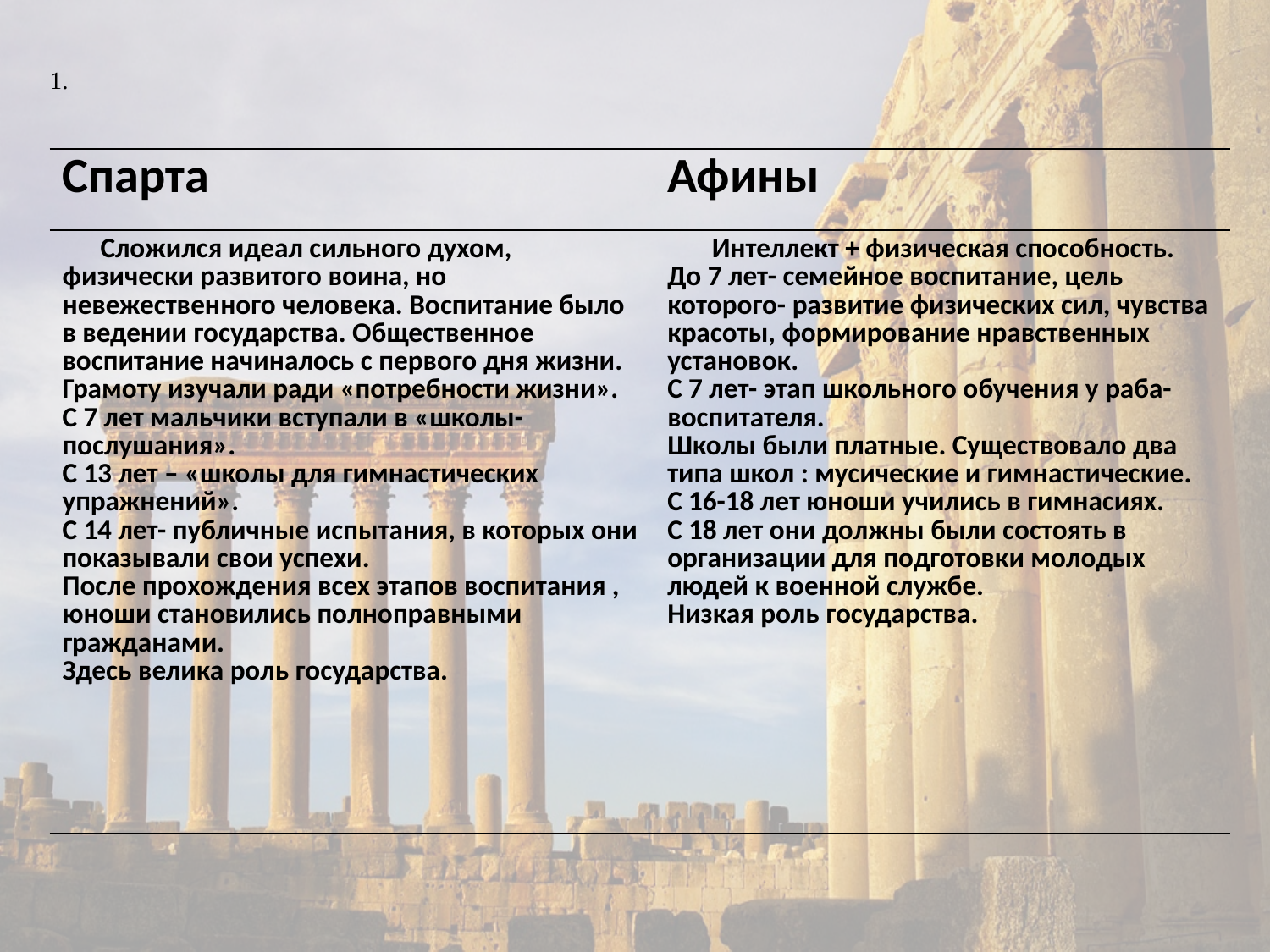

# 1.
| Спарта | Афины |
| --- | --- |
| Сложился идеал сильного духом, физически развитого воина, но невежественного человека. Воспитание было в ведении государства. Общественное воспитание начиналось с первого дня жизни. Грамоту изучали ради «потребности жизни». С 7 лет мальчики вступали в «школы-послушания». С 13 лет – «школы для гимнастических упражнений». С 14 лет- публичные испытания, в которых они показывали свои успехи. После прохождения всех этапов воспитания , юноши становились полноправными гражданами. Здесь велика роль государства. | Интеллект + физическая способность. До 7 лет- семейное воспитание, цель которого- развитие физических сил, чувства красоты, формирование нравственных установок. С 7 лет- этап школьного обучения у раба-воспитателя. Школы были платные. Существовало два типа школ : мусические и гимнастические. С 16-18 лет юноши учились в гимнасиях. С 18 лет они должны были состоять в организации для подготовки молодых людей к военной службе. Низкая роль государства. |